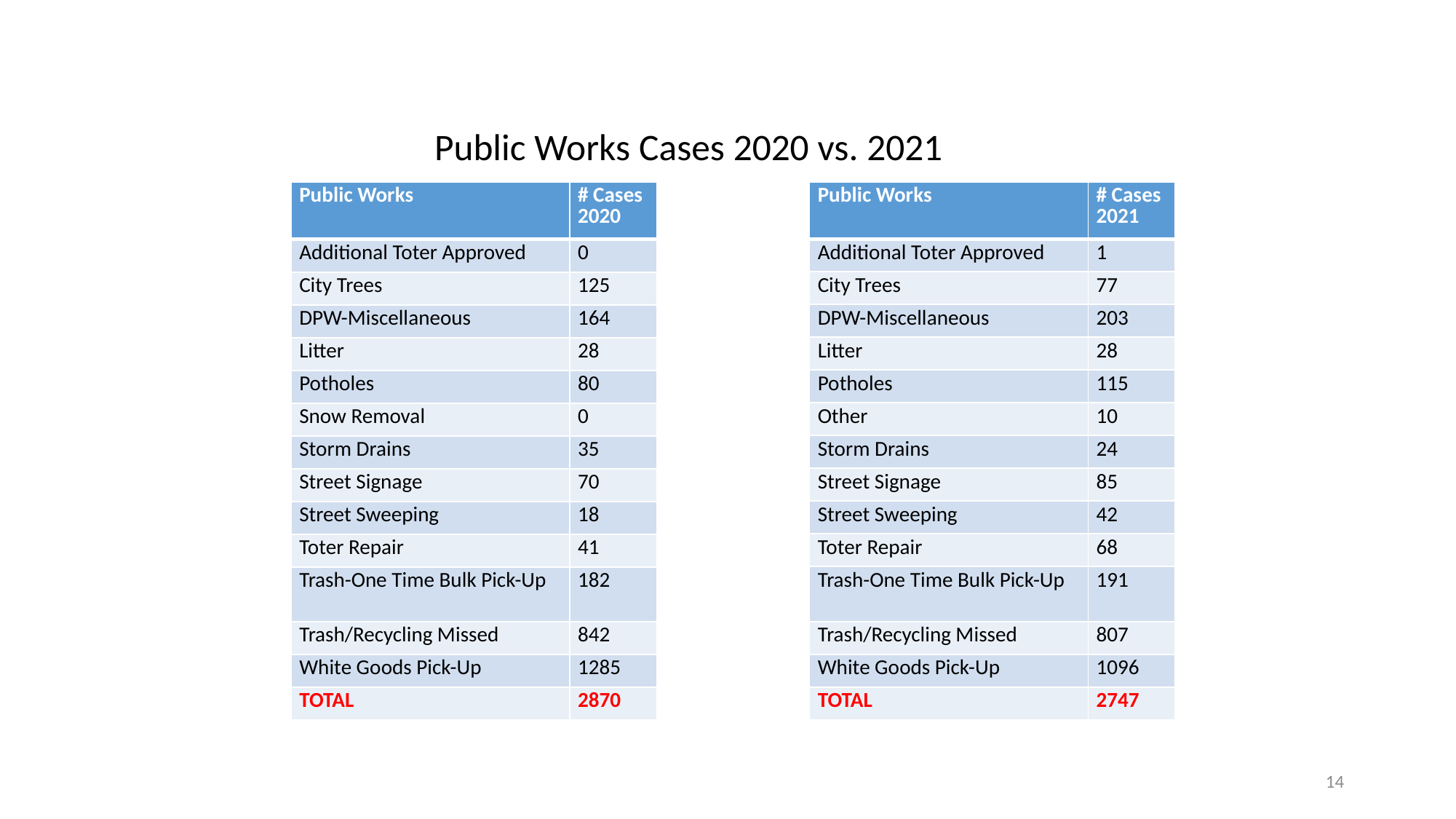

# Public Works Cases 2020 vs. 2021
| Public Works | # Cases 2021 |
| --- | --- |
| Additional Toter Approved | 1 |
| City Trees | 77 |
| DPW-Miscellaneous | 203 |
| Litter | 28 |
| Potholes | 115 |
| Other | 10 |
| Storm Drains | 24 |
| Street Signage | 85 |
| Street Sweeping | 42 |
| Toter Repair | 68 |
| Trash-One Time Bulk Pick-Up | 191 |
| Trash/Recycling Missed | 807 |
| White Goods Pick-Up | 1096 |
| TOTAL | 2747 |
| Public Works | # Cases 2020 |
| --- | --- |
| Additional Toter Approved | 0 |
| City Trees | 125 |
| DPW-Miscellaneous | 164 |
| Litter | 28 |
| Potholes | 80 |
| Snow Removal | 0 |
| Storm Drains | 35 |
| Street Signage | 70 |
| Street Sweeping | 18 |
| Toter Repair | 41 |
| Trash-One Time Bulk Pick-Up | 182 |
| Trash/Recycling Missed | 842 |
| White Goods Pick-Up | 1285 |
| TOTAL | 2870 |
14